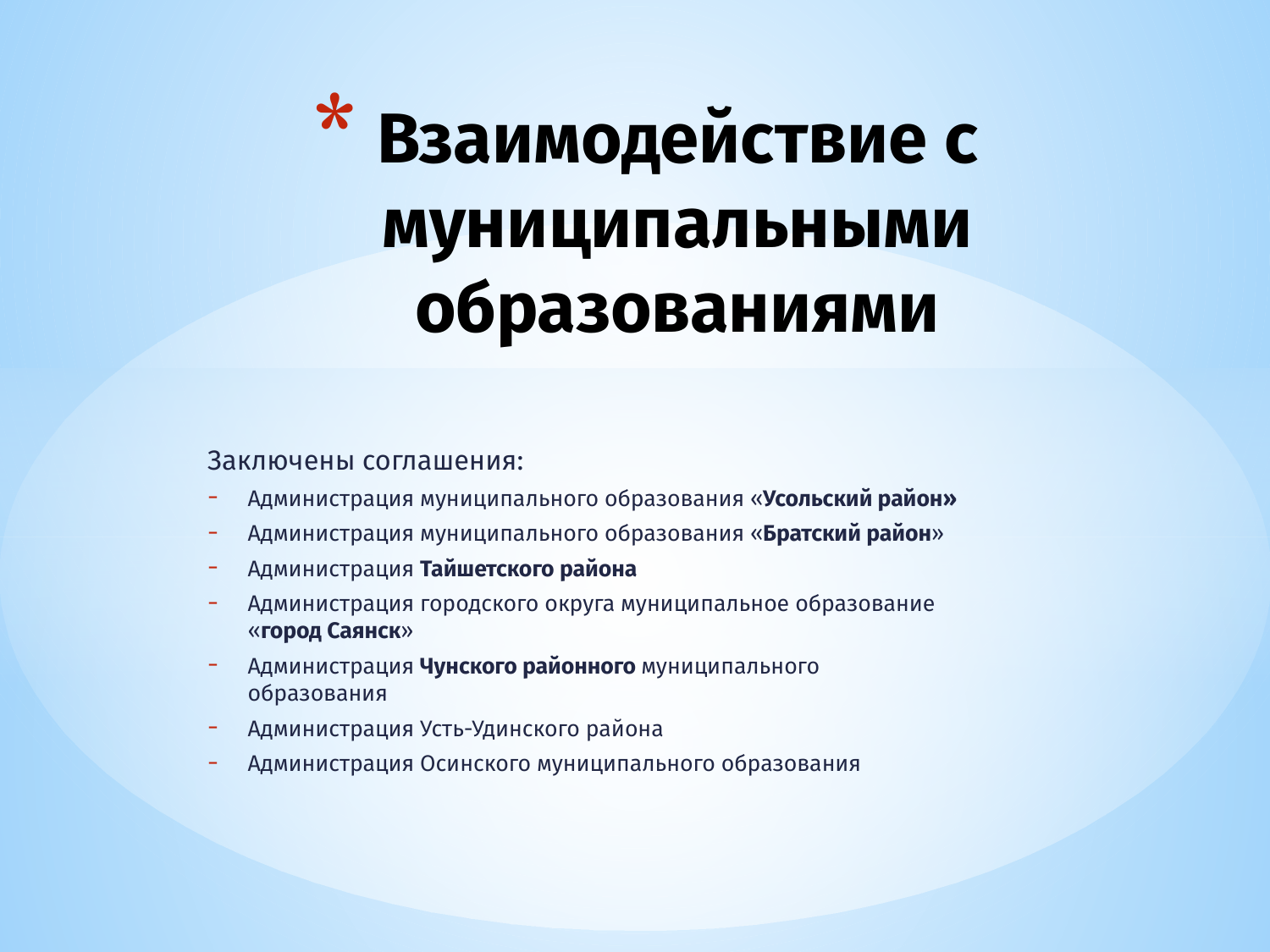

# Взаимодействие с муниципальными образованиями
Заключены соглашения:
Администрация муниципального образования «Усольский район»
Администрация муниципального образования «Братский район»
Администрация Тайшетского района
Администрация городского округа муниципальное образование «город Саянск»
Администрация Чунского районного муниципального образования
Администрация Усть-Удинского района
Администрация Осинского муниципального образования